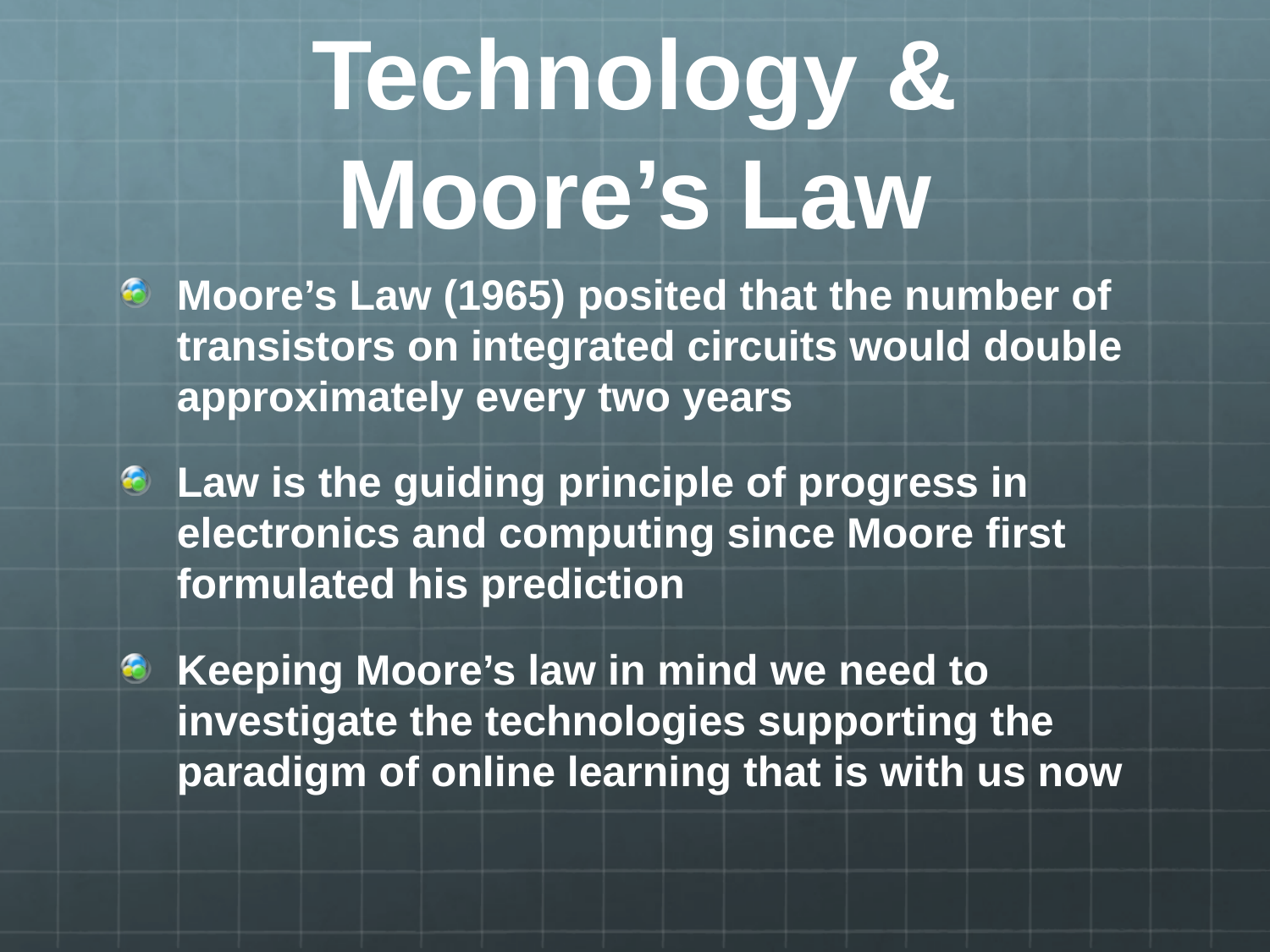

# Technology & Moore’s Law
Moore’s Law (1965) posited that the number of transistors on integrated circuits would double approximately every two years
Law is the guiding principle of progress in electronics and computing since Moore first formulated his prediction
Keeping Moore’s law in mind we need to investigate the technologies supporting the paradigm of online learning that is with us now